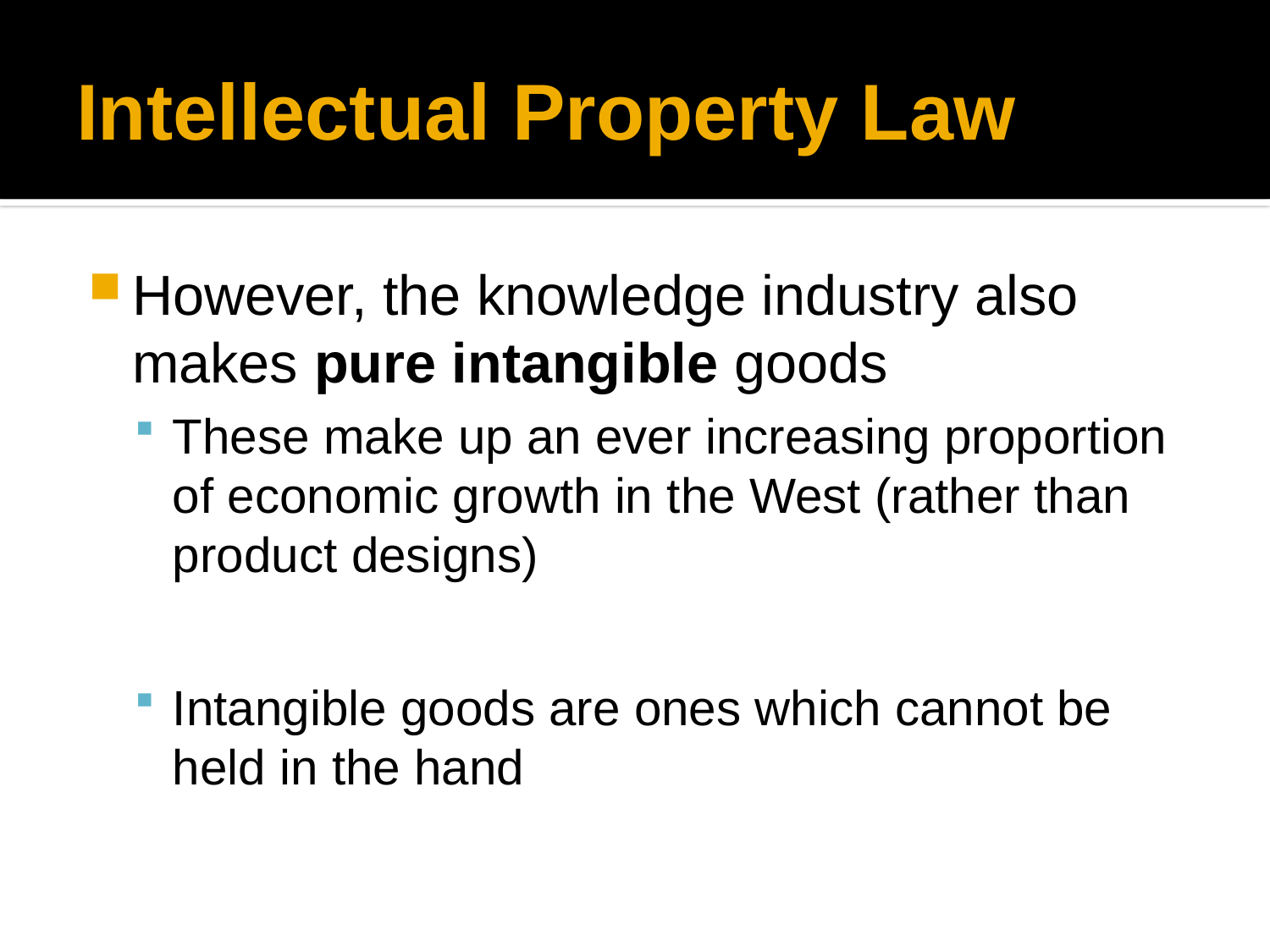

# Intellectual Property Law
However, the knowledge industry also makes pure intangible goods
These make up an ever increasing proportion of economic growth in the West (rather than product designs)

Intangible goods are ones which cannot be held in the hand